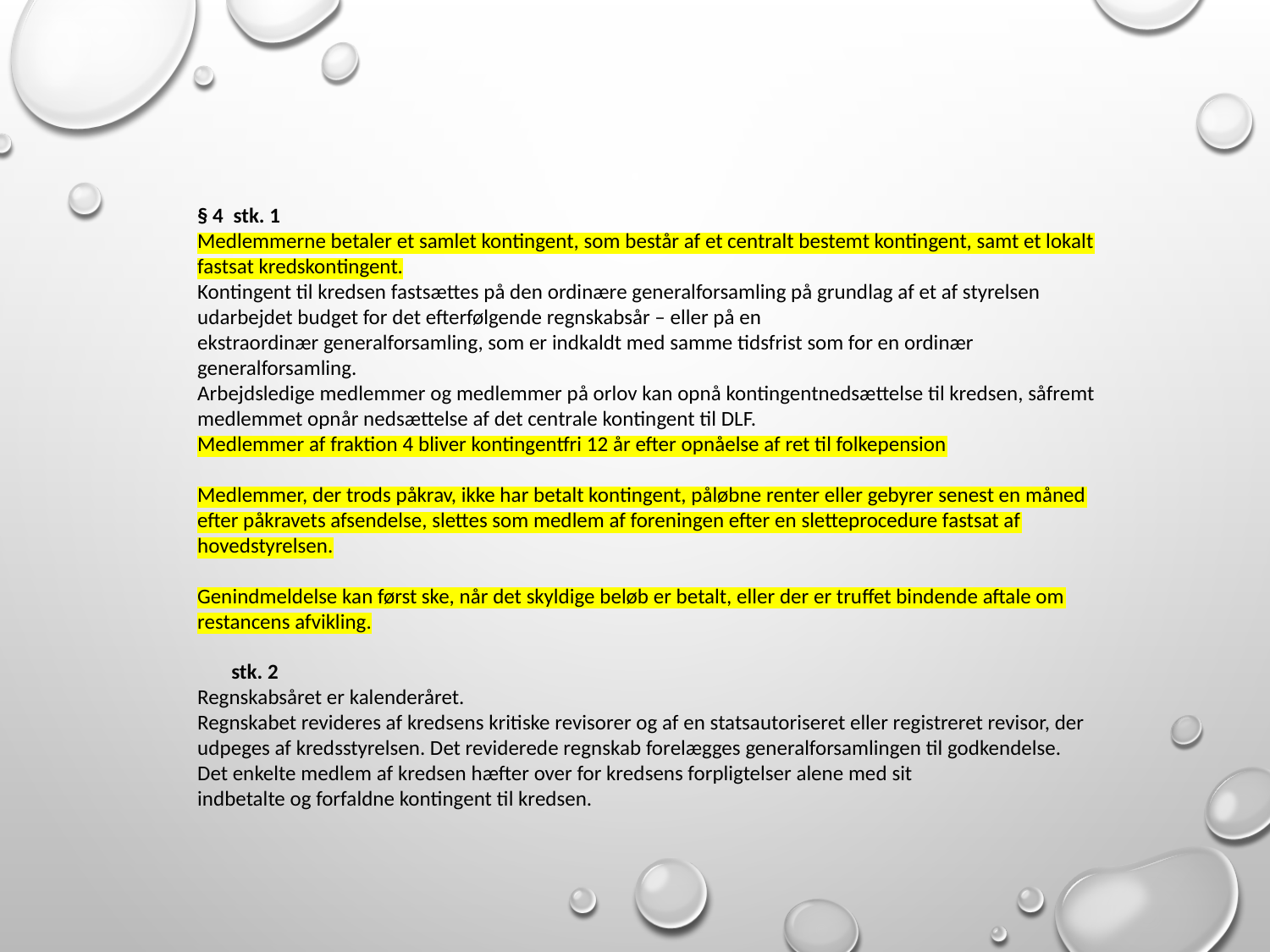

§ 4  stk. 1
Medlemmerne betaler et samlet kontingent, som består af et centralt bestemt kontingent, samt et lokalt fastsat kredskontingent.
Kontingent til kredsen fastsættes på den ordinære generalforsamling på grundlag af et af styrelsen udarbejdet budget for det efterfølgende regnskabsår – eller på en
ekstraordinær generalforsamling, som er indkaldt med samme tidsfrist som for en ordinær generalforsamling.
Arbejdsledige medlemmer og medlemmer på orlov kan opnå kontingentnedsættelse til kredsen, såfremt medlemmet opnår nedsættelse af det centrale kontingent til DLF.
Medlemmer af fraktion 4 bliver kontingentfri 12 år efter opnåelse af ret til folkepension

Medlemmer, der trods påkrav, ikke har betalt kontingent, påløbne renter eller gebyrer senest en måned efter påkravets afsendelse, slettes som medlem af foreningen efter en sletteprocedure fastsat af hovedstyrelsen.

Genindmeldelse kan først ske, når det skyldige beløb er betalt, eller der er truffet bindende aftale om restancens afvikling.

       stk. 2
Regnskabsåret er kalenderåret.
Regnskabet revideres af kredsens kritiske revisorer og af en statsautoriseret eller registreret revisor, der udpeges af kredsstyrelsen. Det reviderede regnskab forelægges generalforsamlingen til godkendelse.
Det enkelte medlem af kredsen hæfter over for kredsens forpligtelser alene med sit
indbetalte og forfaldne kontingent til kredsen.